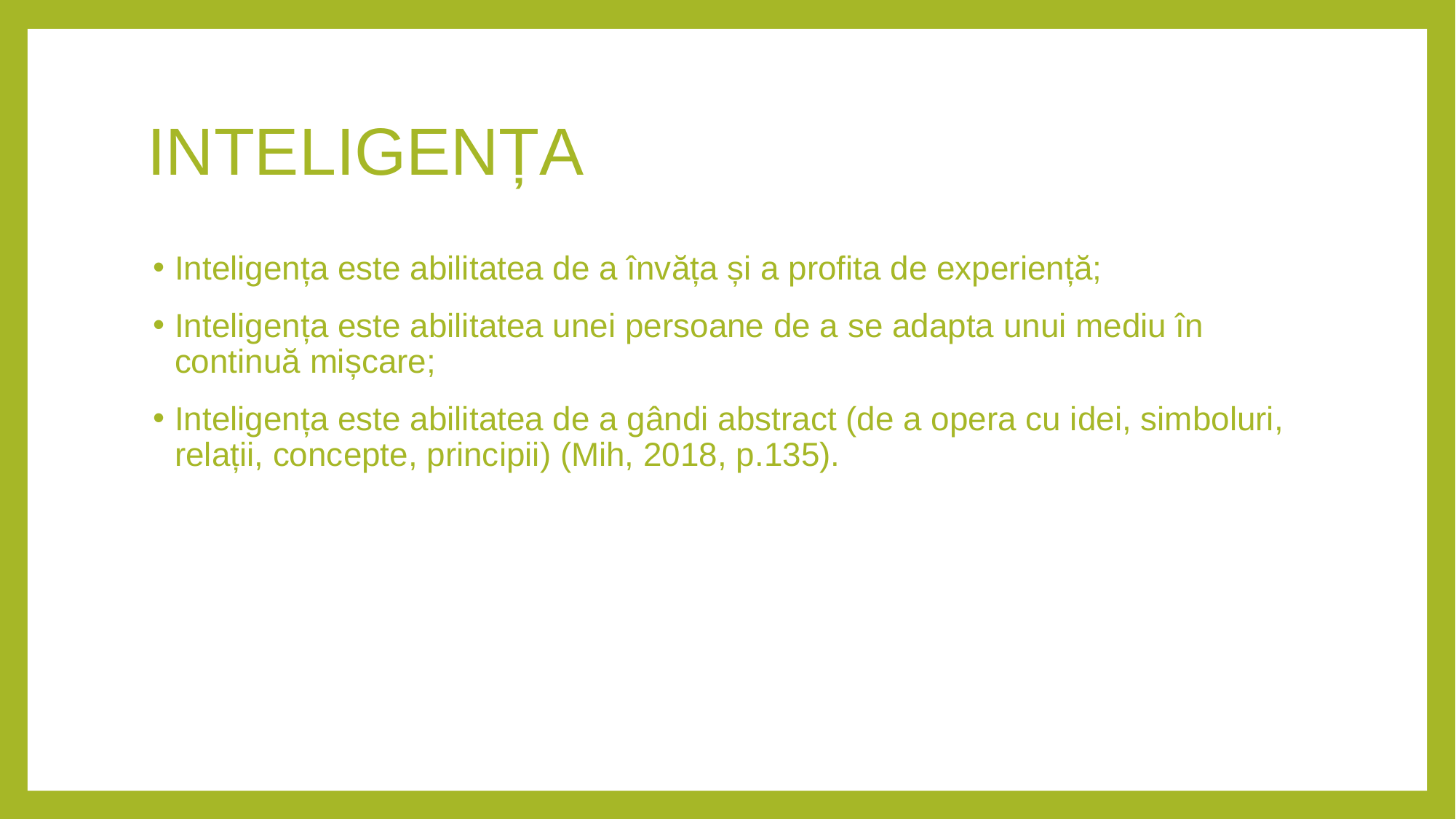

# INTELIGENȚA
Inteligența este abilitatea de a învăța și a profita de experiență;
Inteligența este abilitatea unei persoane de a se adapta unui mediu în continuă mișcare;
Inteligența este abilitatea de a gândi abstract (de a opera cu idei, simboluri, relații, concepte, principii) (Mih, 2018, p.135).